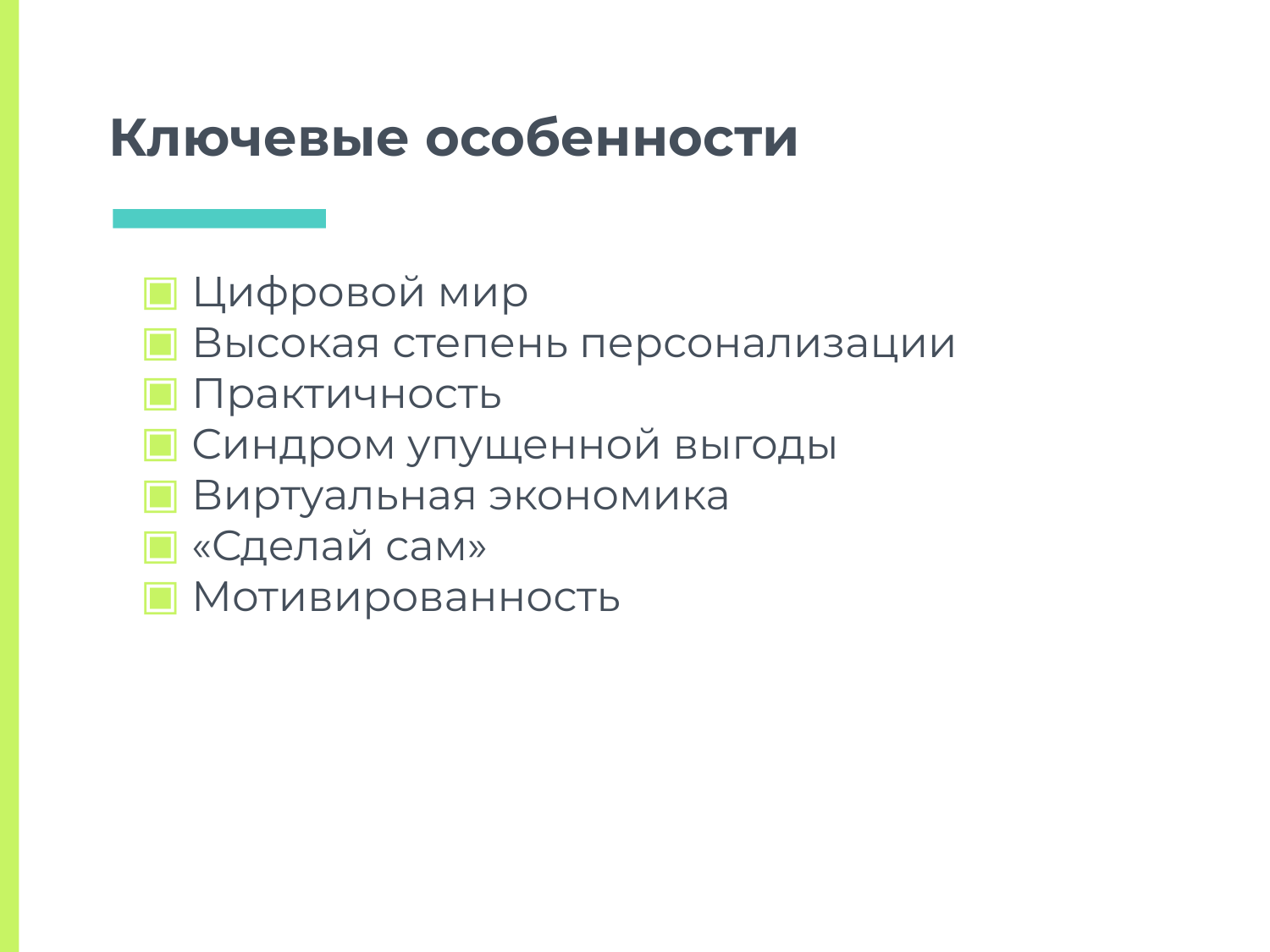

# Ключевые особенности
 Цифровой мир
 Высокая степень персонализации
 Практичность
 Синдром упущенной выгоды
 Виртуальная экономика
 «Сделай сам»
 Мотивированность